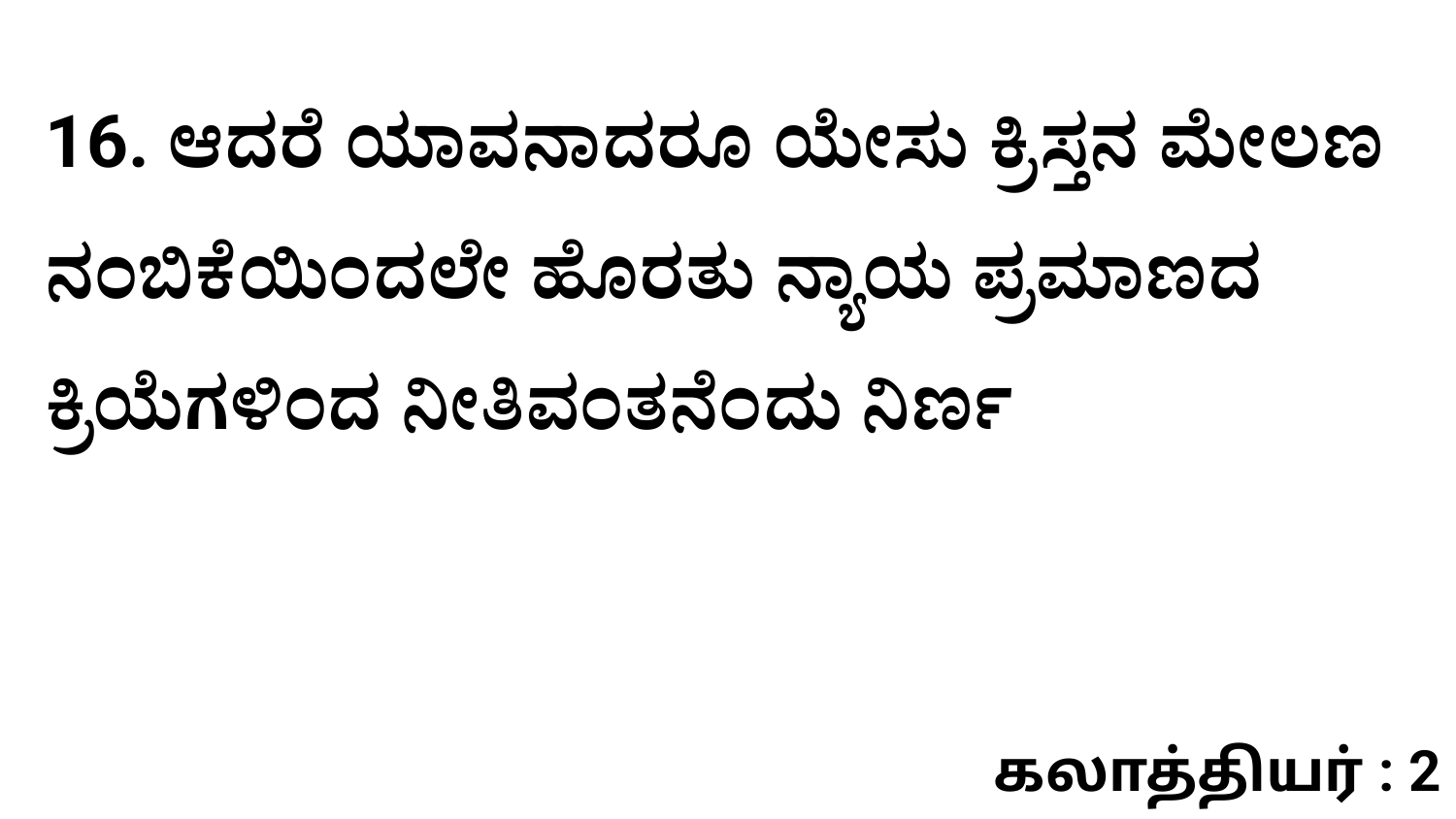

16. ಆದರೆ ಯಾವನಾದರೂ ಯೇಸು ಕ್ರಿಸ್ತನ ಮೇಲಣ ನಂಬಿಕೆಯಿಂದಲೇ ಹೊರತು ನ್ಯಾಯ ಪ್ರಮಾಣದ ಕ್ರಿಯೆಗಳಿಂದ ನೀತಿವಂತನೆಂದು ನಿರ್ಣ
கலாத்தியர் : 2